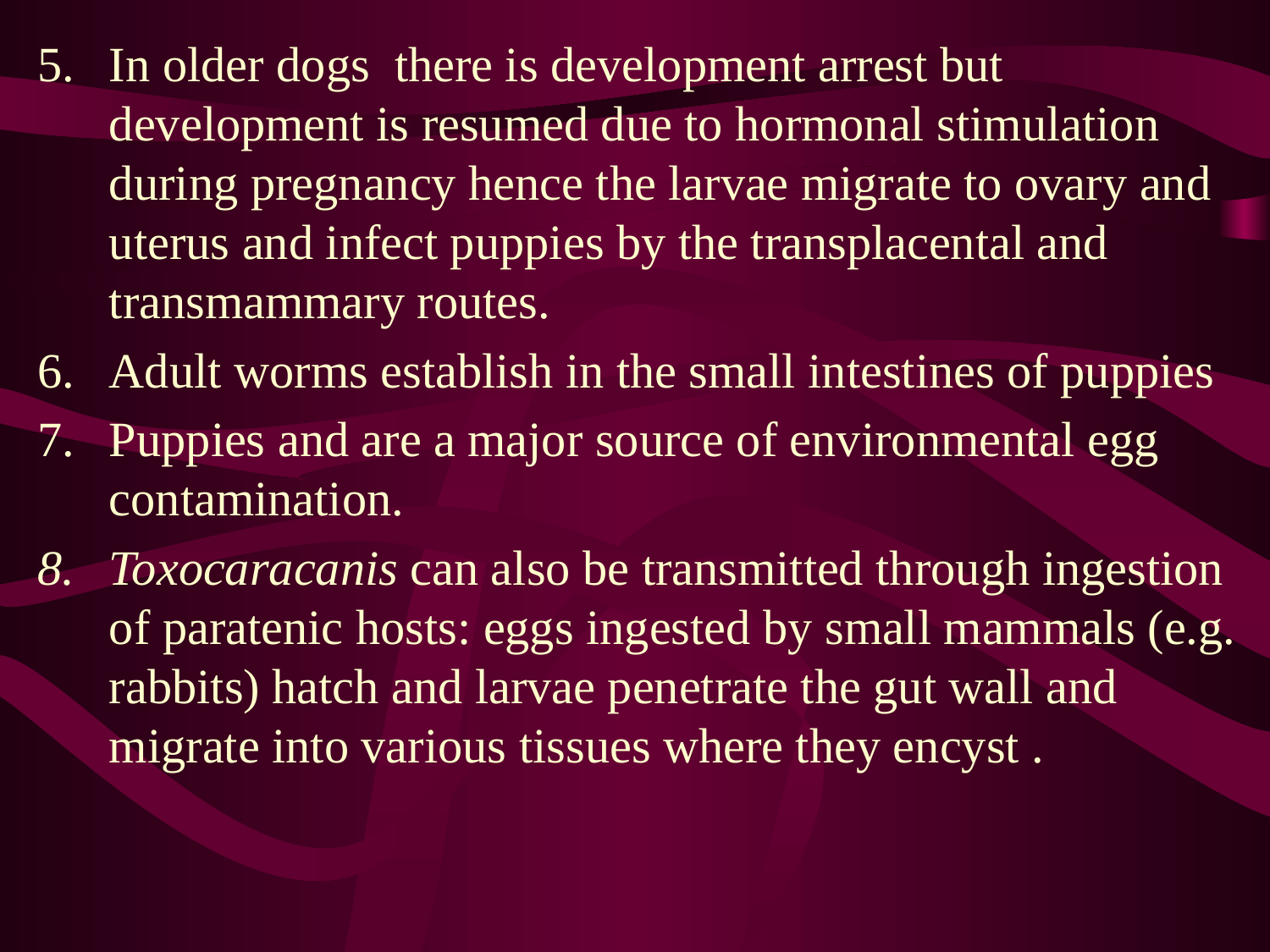

In older dogs  there is development arrest but development is resumed due to hormonal stimulation during pregnancy hence the larvae migrate to ovary and uterus and infect puppies by the transplacental and transmammary routes.
Adult worms establish in the small intestines of puppies
Puppies and are a major source of environmental egg contamination.
Toxocaracanis can also be transmitted through ingestion of paratenic hosts: eggs ingested by small mammals (e.g. rabbits) hatch and larvae penetrate the gut wall and migrate into various tissues where they encyst .